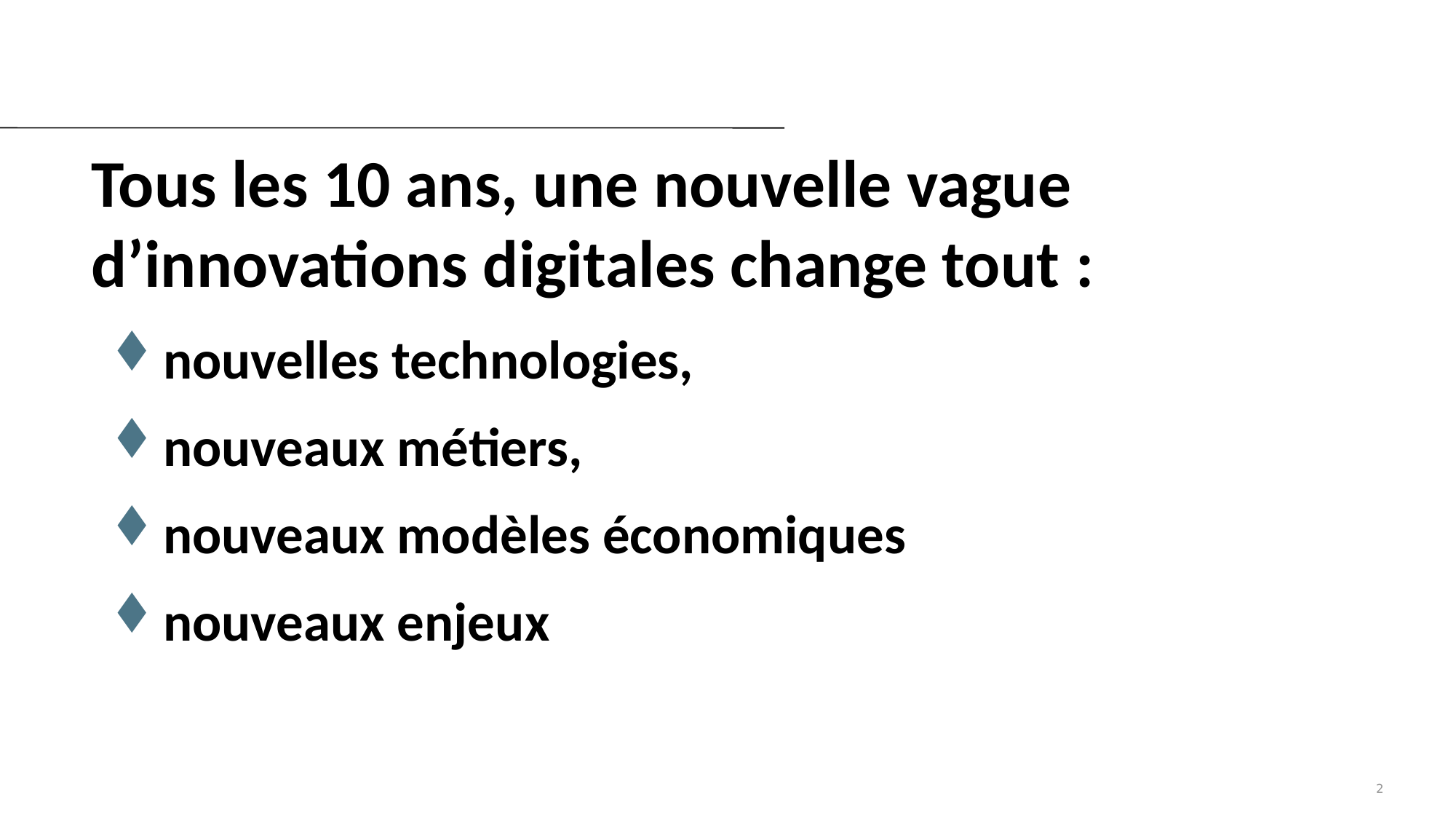

# Tous les 10 ans, une nouvelle vague d’innovations digitales change tout :
nouvelles technologies,
nouveaux métiers,
nouveaux modèles économiques
nouveaux enjeux

			2